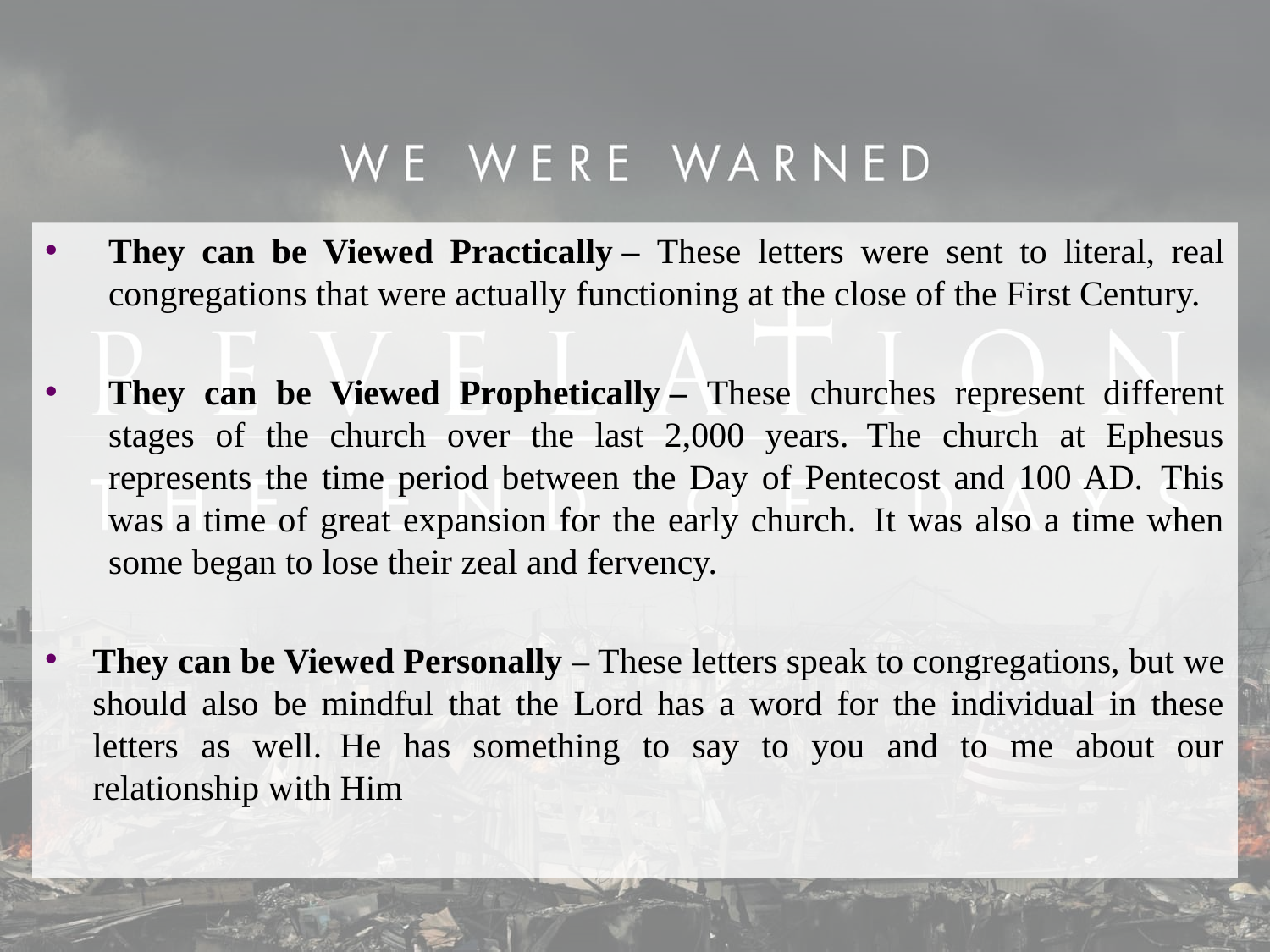

They can be Viewed Practically – These letters were sent to literal, real congregations that were actually functioning at the close of the First Century.

They can be Viewed Prophetically – These churches represent different stages of the church over the last 2,000 years.  The church at Ephesus represents the time period between the Day of Pentecost and 100 AD.  This was a time of great expansion for the early church.  It was also a time when some began to lose their zeal and fervency.

They can be Viewed Personally – These letters speak to congregations, but we should also be mindful that the Lord has a word for the individual in these letters as well.  He has something to say to you and to me about our relationship with Him